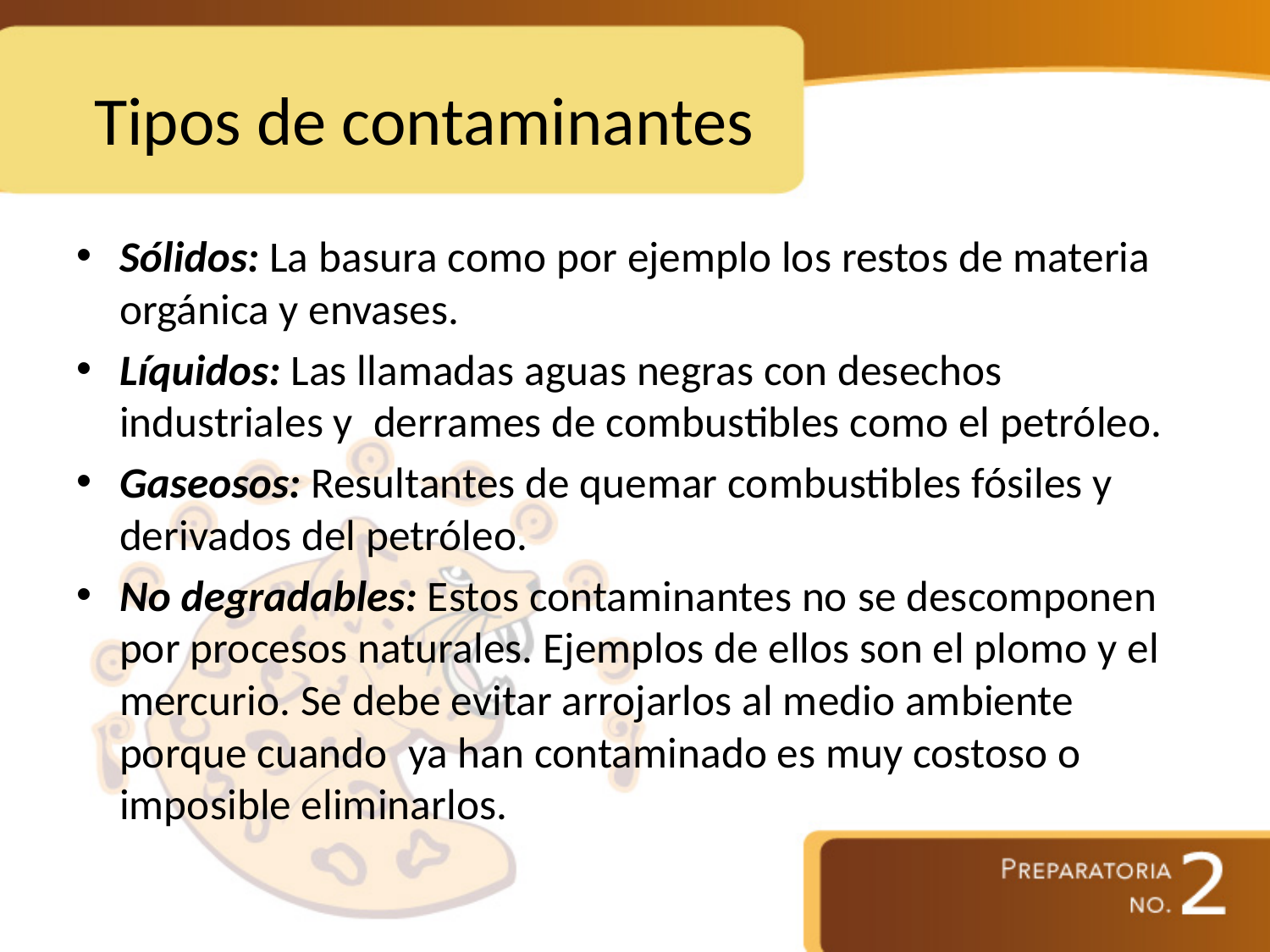

# Tipos de contaminantes
Sólidos: La basura como por ejemplo los restos de materia orgánica y envases.
Líquidos: Las llamadas aguas negras con desechos industriales y  derrames de combustibles como el petróleo.
Gaseosos: Resultantes de quemar combustibles fósiles y derivados del petróleo.
No degradables: Estos contaminantes no se descomponen por procesos naturales. Ejemplos de ellos son el plomo y el mercurio. Se debe evitar arrojarlos al medio ambiente porque cuando  ya han contaminado es muy costoso o imposible eliminarlos.